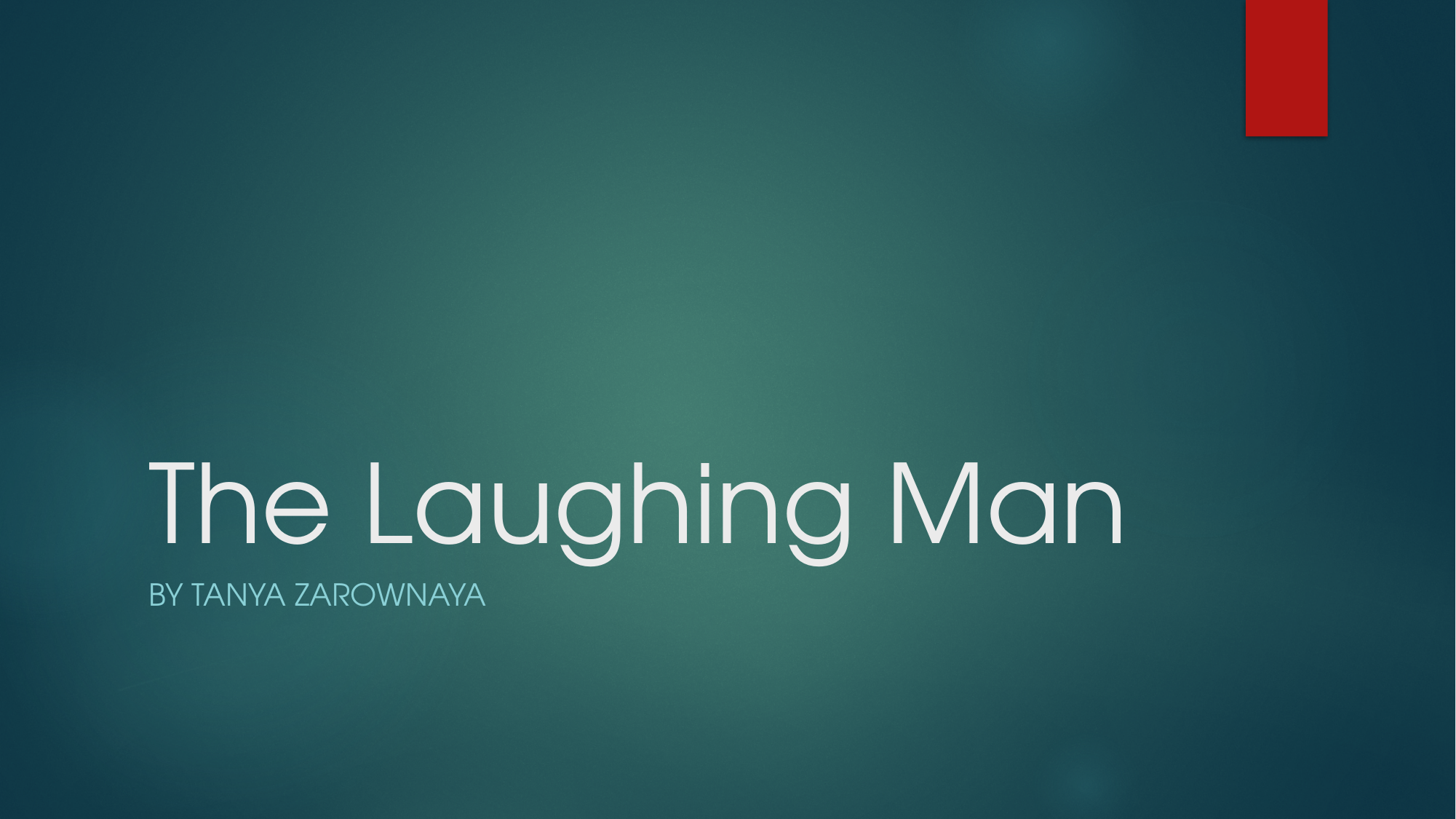

# The Laughing Man
By Tanya Zarownaya